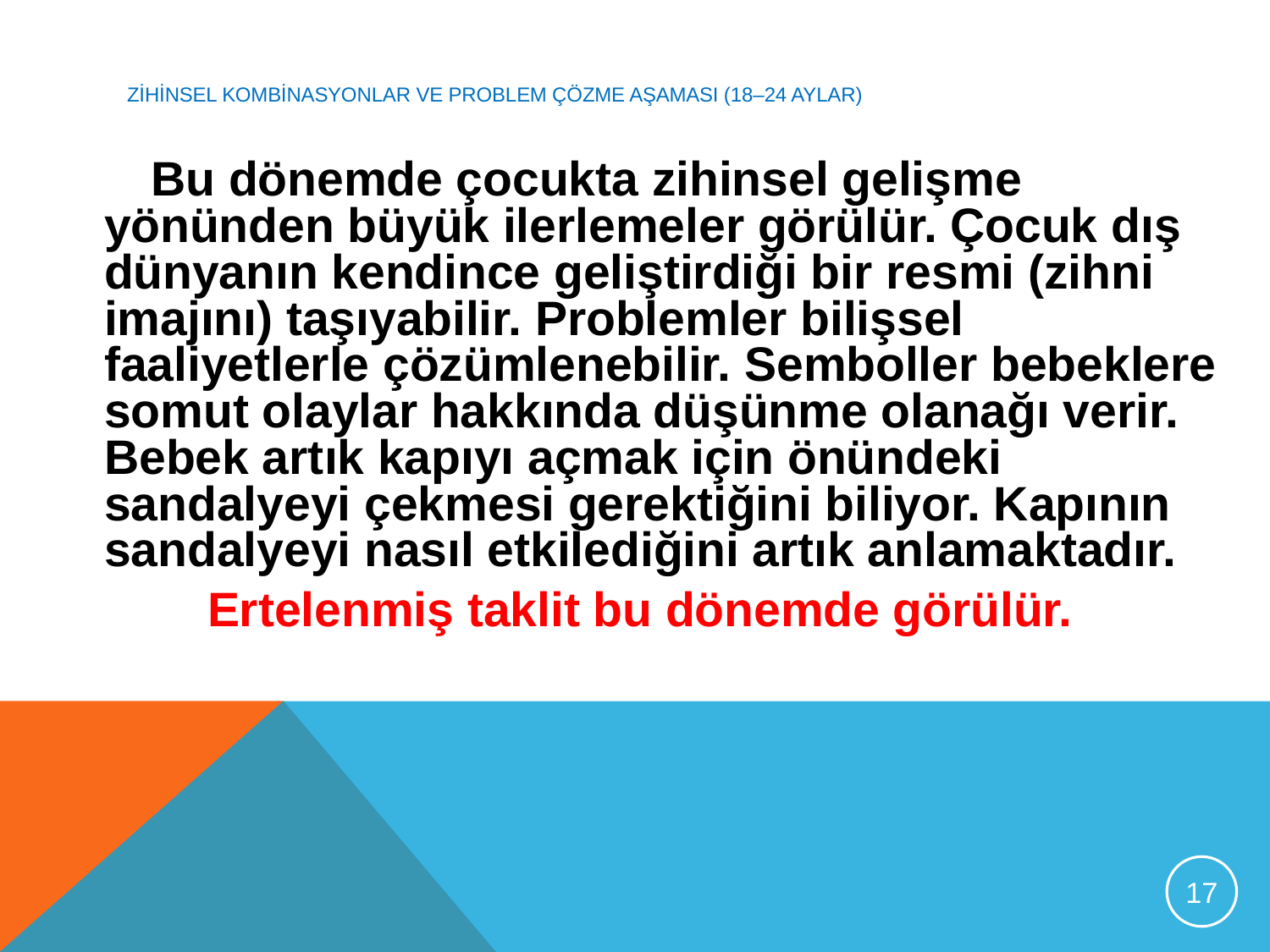

# Zihinsel kombinasyonlar ve problem çözme aşaması (18–24 aylar)
       Bu dönemde çocukta zihinsel gelişme yönünden büyük ilerlemeler görülür. Çocuk dış dünyanın kendince geliştirdiği bir resmi (zihni imajını) taşıyabilir. Problemler bilişsel faaliyetlerle çözümlenebilir. Semboller bebeklere somut olaylar hakkında düşünme olanağı verir. Bebek artık kapıyı açmak için önündeki sandalyeyi çekmesi gerektiğini biliyor. Kapının sandalyeyi nasıl etkilediğini artık anlamaktadır.
Ertelenmiş taklit bu dönemde görülür.

17